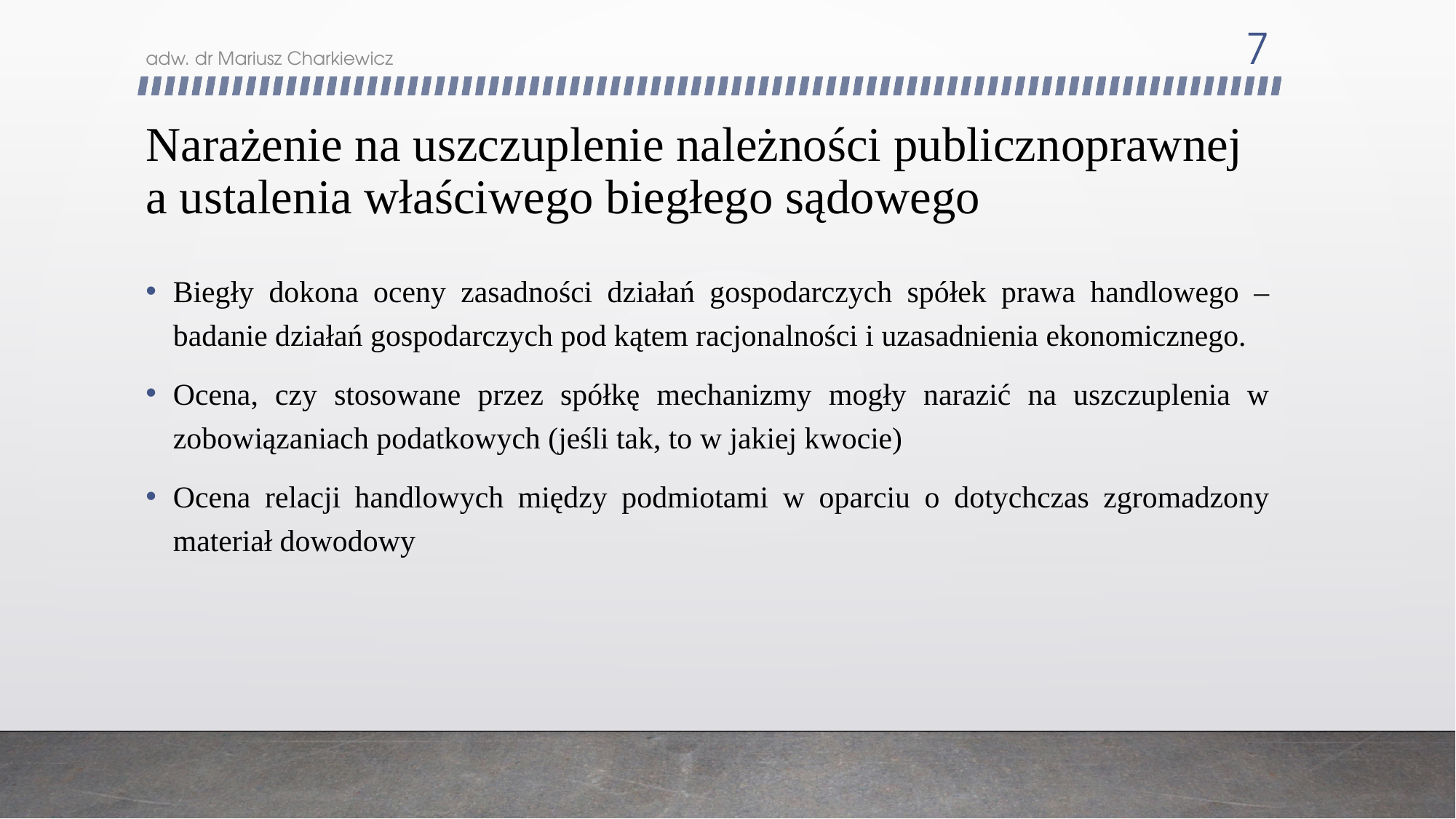

7
adw. dr Mariusz Charkiewicz
# Narażenie na uszczuplenie należności publicznoprawnej a ustalenia właściwego biegłego sądowego
Biegły dokona oceny zasadności działań gospodarczych spółek prawa handlowego – badanie działań gospodarczych pod kątem racjonalności i uzasadnienia ekonomicznego.
Ocena, czy stosowane przez spółkę mechanizmy mogły narazić na uszczuplenia w zobowiązaniach podatkowych (jeśli tak, to w jakiej kwocie)
Ocena relacji handlowych między podmiotami w oparciu o dotychczas zgromadzony materiał dowodowy